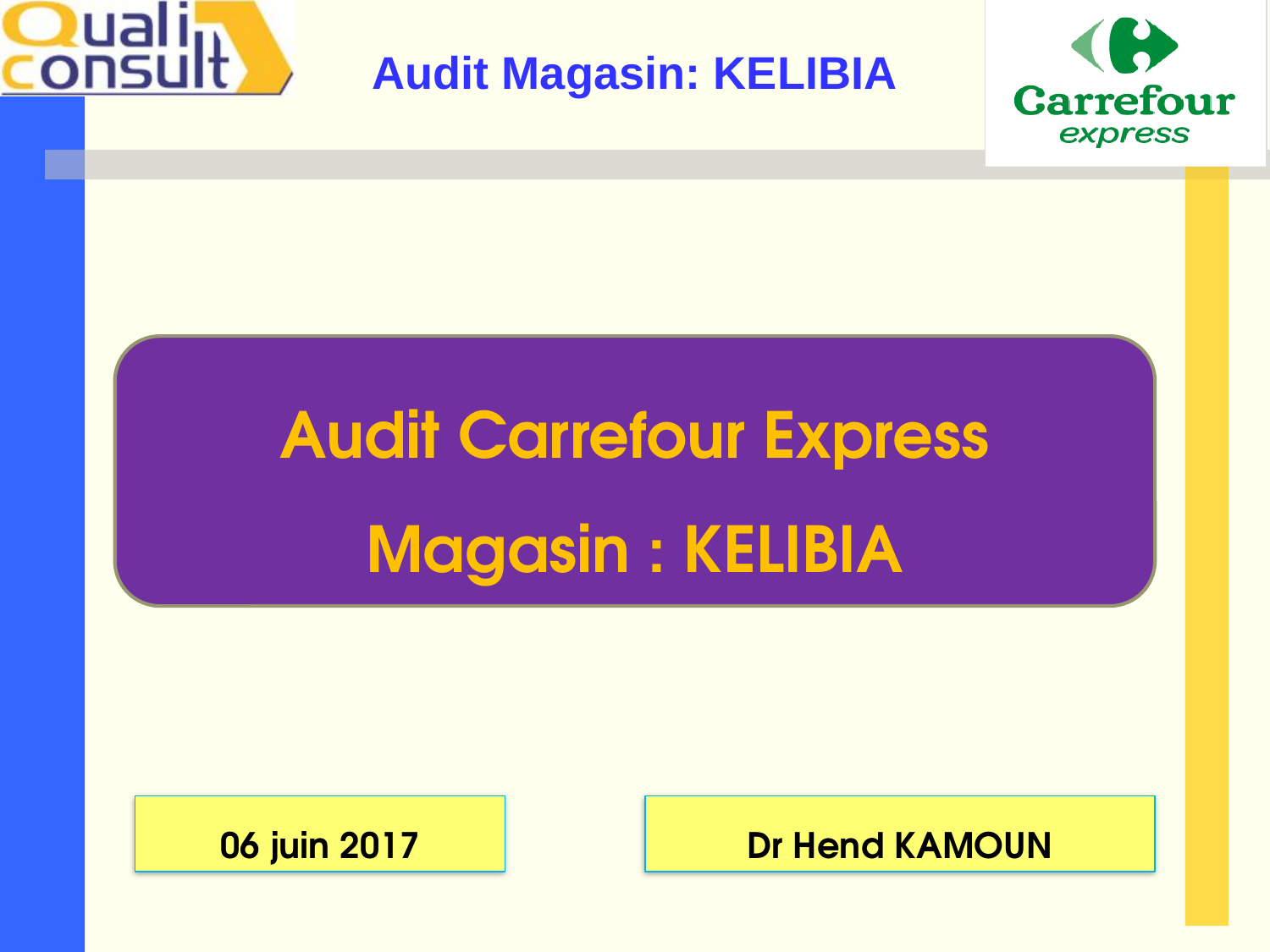

Audit Carrefour Express
Magasin : KELIBIA
06 juin 2017
Dr Hend KAMOUN